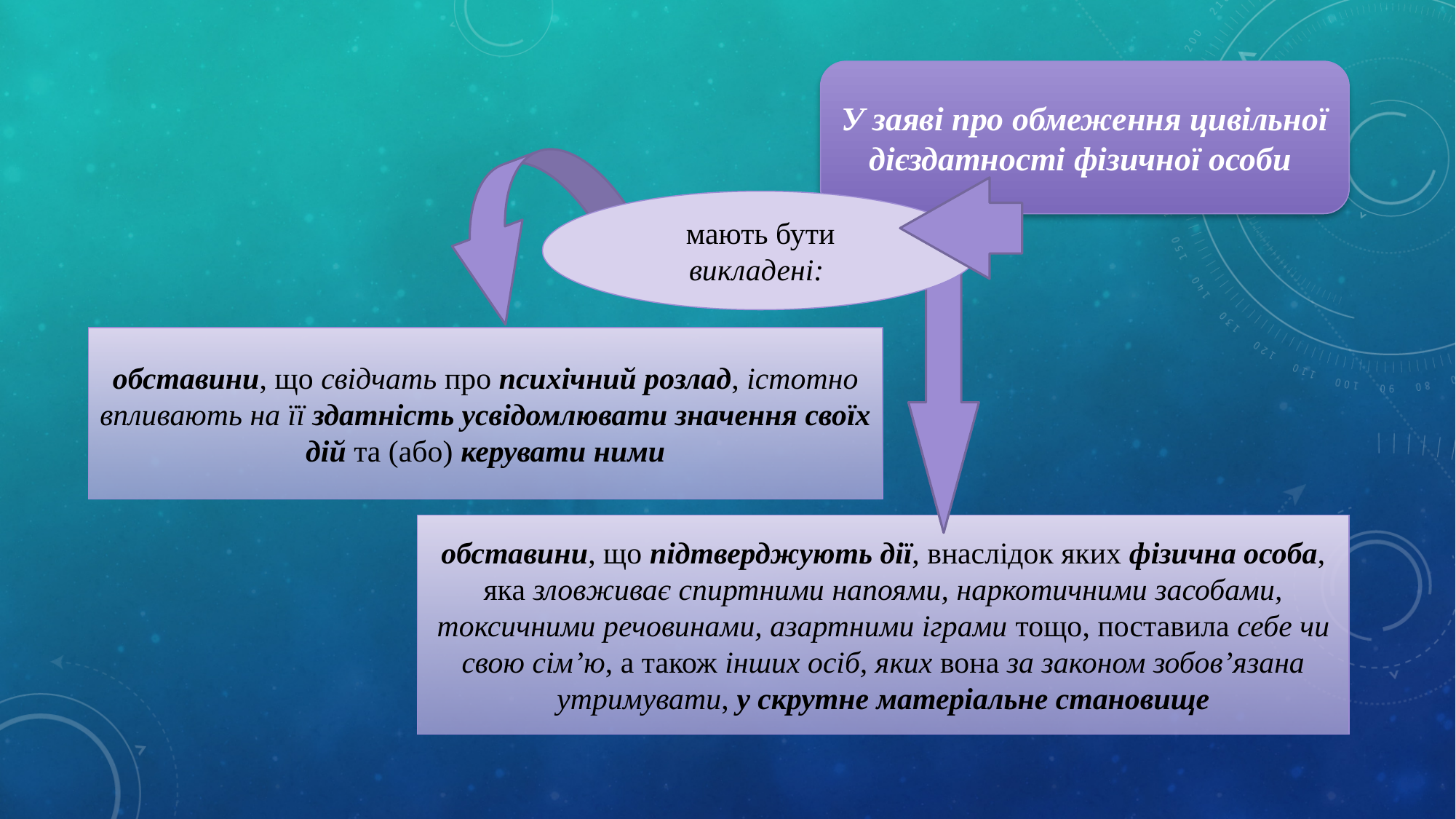

У заяві про обмеження цивільної дієздатності фізичної особи

мають бути викладені:

обставини, що свідчать про психічний розлад, істотно впливають на її здатність усвідомлювати значення своїх дій та (або) керувати ними
обставини, що підтверджують дії, внаслідок яких фізична особа, яка зловживає спиртними напоями, наркотичними засобами, токсичними речовинами, азартними іграми тощо, поставила себе чи свою сім’ю, а також інших осіб, яких вона за законом зобов’язана утримувати, у скрутне матеріальне становище